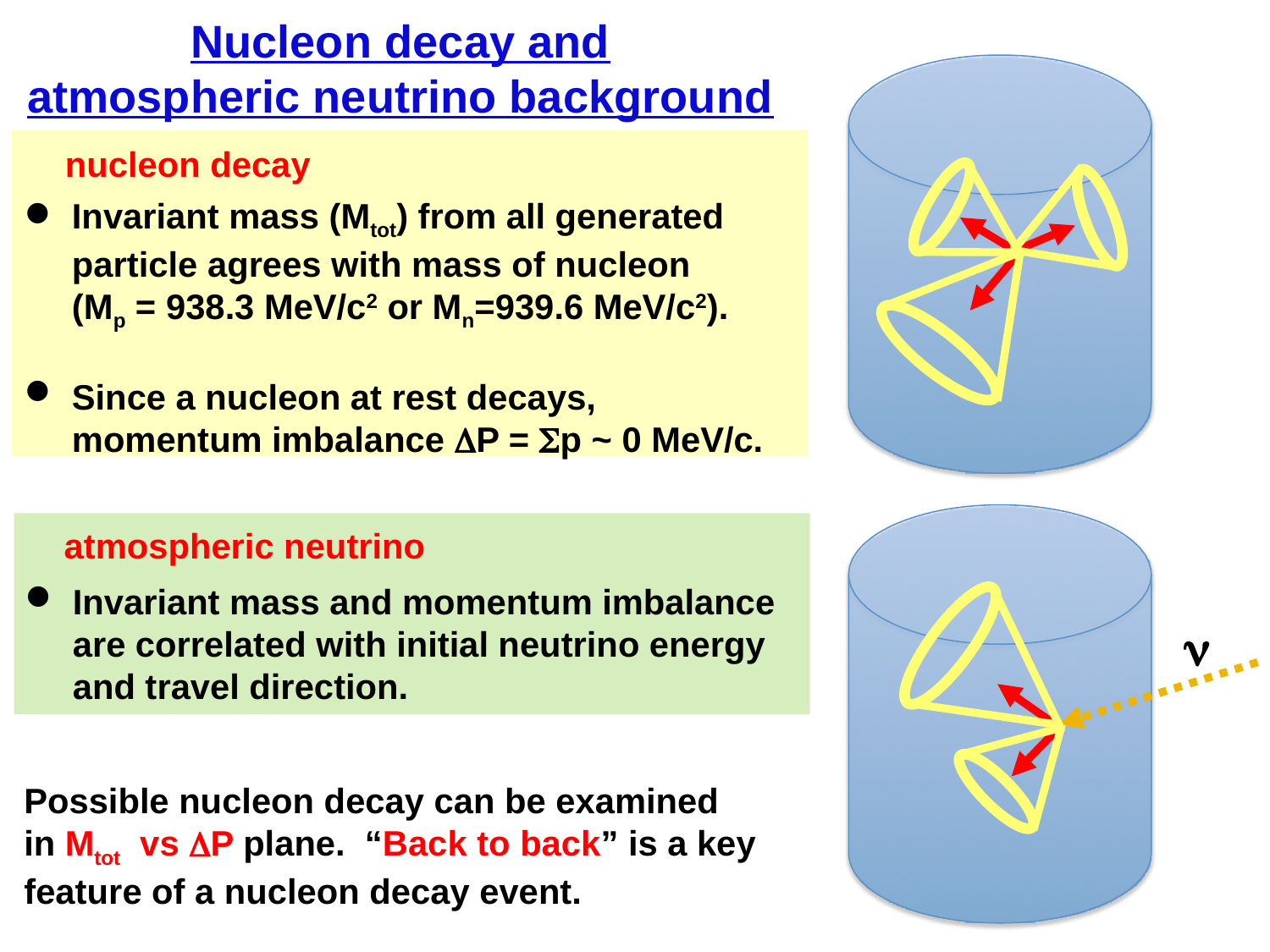

Nucleon decay and
atmospheric neutrino background

nucleon decay
Invariant mass (Mtot) from all generated particle agrees with mass of nucleon
(Mp = 938.3 MeV/c2 or Mn=939.6 MeV/c2).

Since a nucleon at rest decays, momentum imbalance ΔP = Σp ~ 0 MeV/c.

atmospheric neutrino
Invariant mass and momentum imbalance are correlated with initial neutrino energy
and travel direction.
ν

Possible nucleon decay can be examined
in Mtot  vs ΔP plane.  “Back to back” is a key feature of a nucleon decay event.